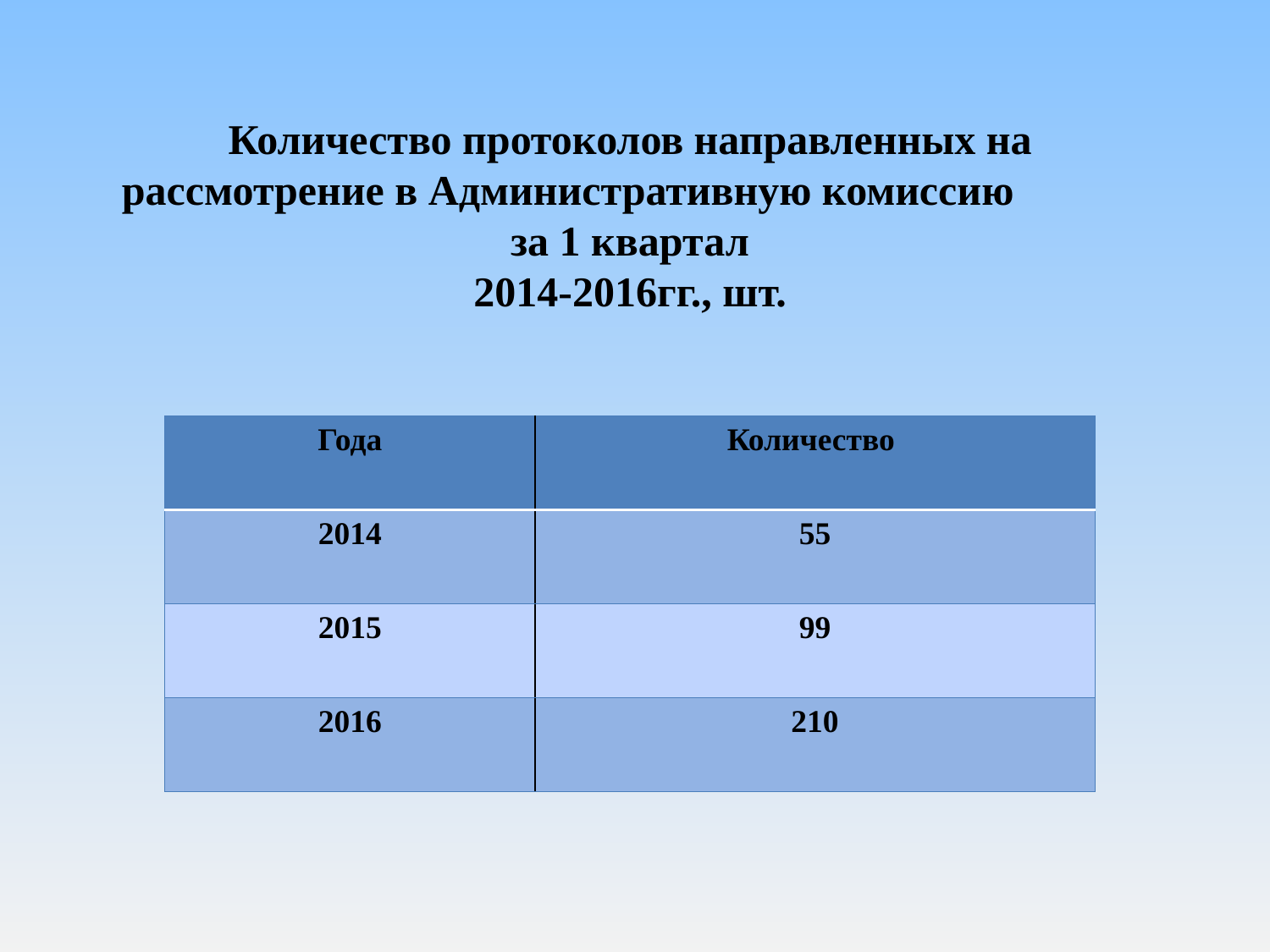

Количество протоколов направленных на рассмотрение в Административную комиссию  	 за 1 квартал
2014-2016гг., шт.
| Года | Количество |
| --- | --- |
| 2014 | 55 |
| 2015 | 99 |
| 2016 | 210 |